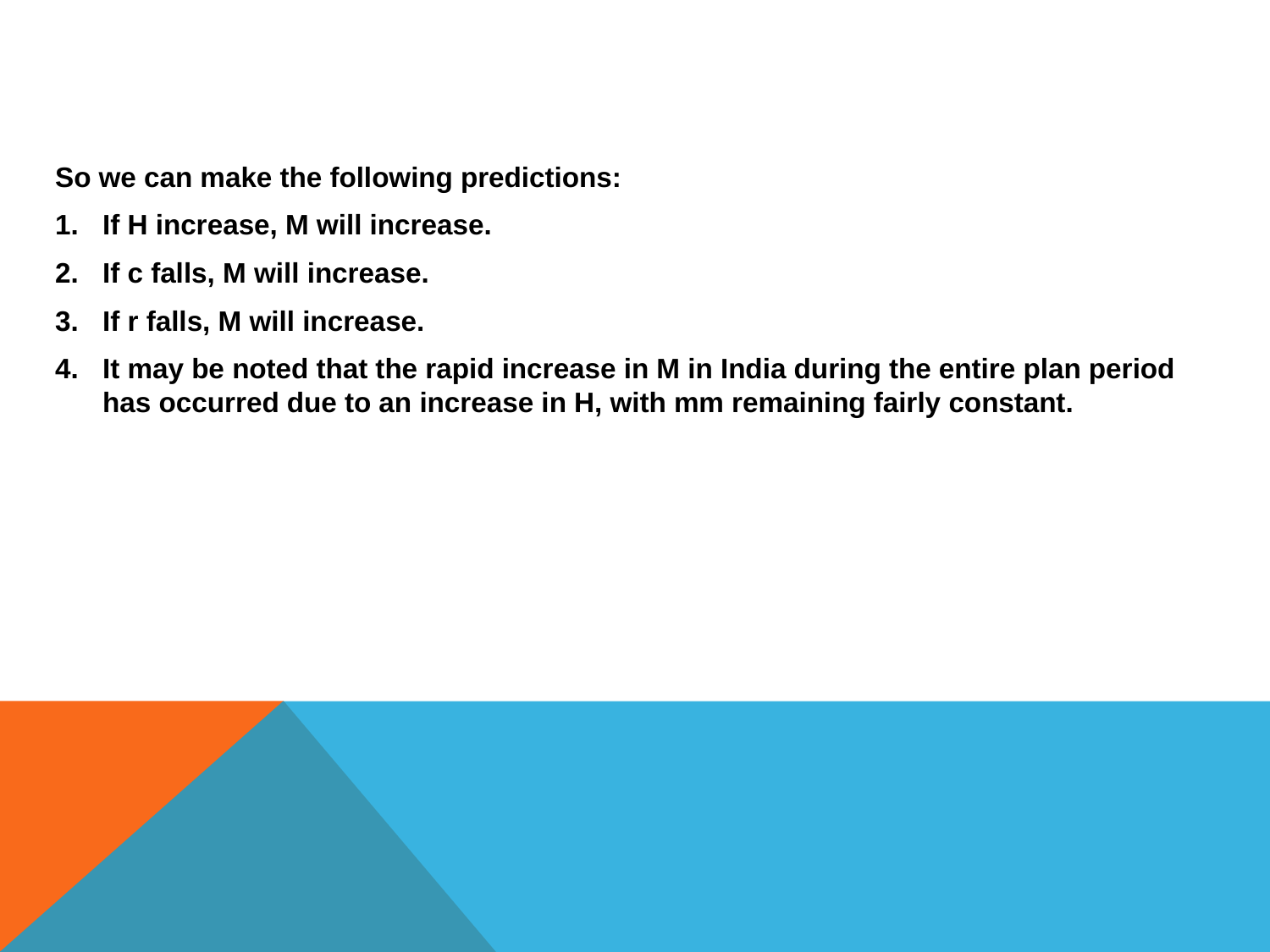

So we can make the following predictions:
If H increase, M will increase.
If c falls, M will increase.
If r falls, M will increase.
It may be noted that the rapid increase in M in India during the entire plan period has occurred due to an increase in H, with mm remaining fairly constant.